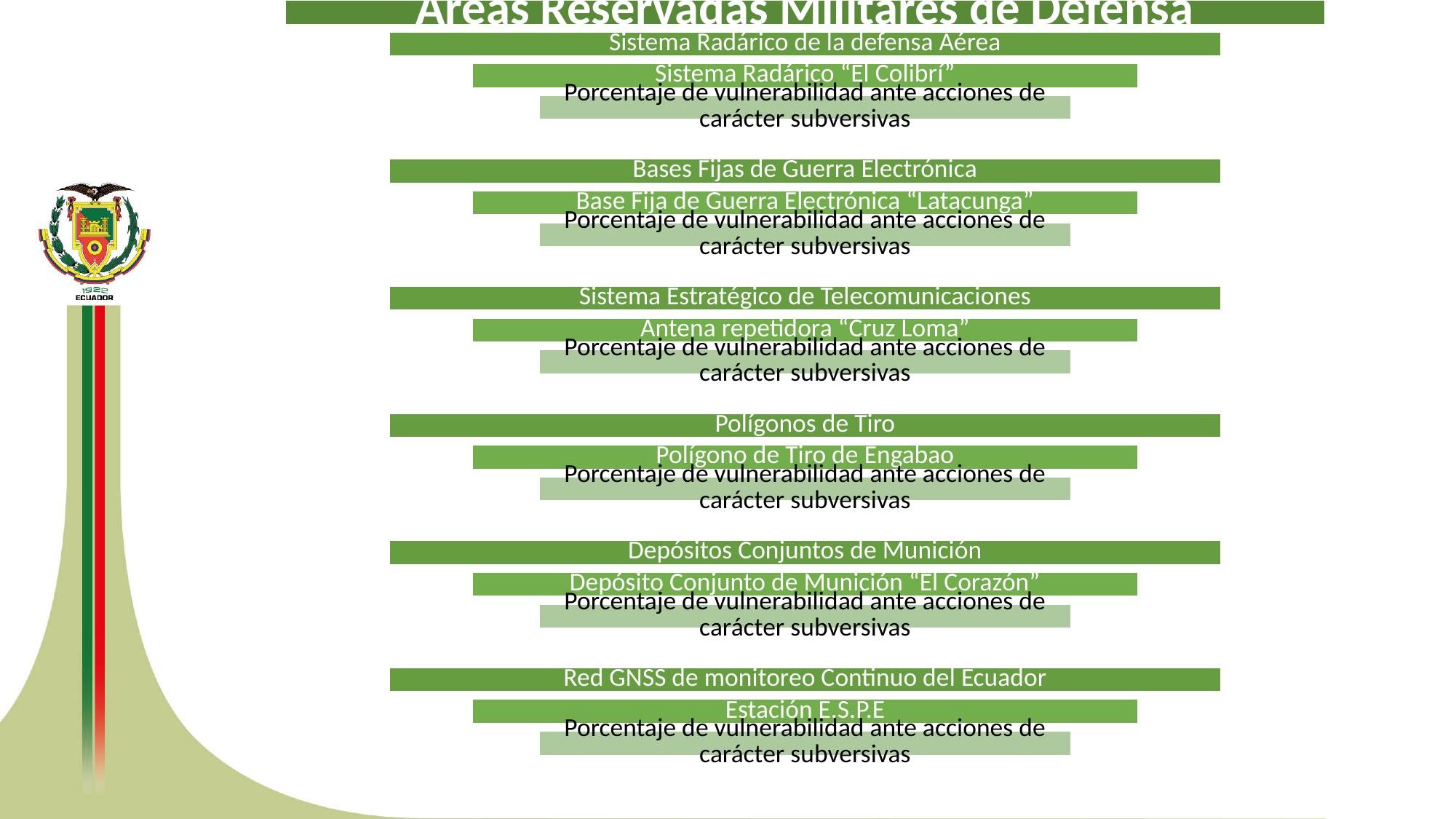

Áreas Reservadas Militares de Defensa
Sistema Radárico de la defensa Aérea
Bases Fijas de Guerra Electrónica
Sistema Estratégico de Telecomunicaciones
Red GNSS de monitoreo Continuo del Ecuador
Depósitos Conjuntos de Munición
Polígonos de Tiro
Sistema Radárico “El Colibrí”
Porcentaje de vulnerabilidad ante acciones de carácter subversivas
Base Fija de Guerra Electrónica “Latacunga”
Porcentaje de vulnerabilidad ante acciones de carácter subversivas
Antena repetidora “Cruz Loma”
Estación E.S.P.E
Porcentaje de vulnerabilidad ante acciones de carácter subversivas
Depósito Conjunto de Munición “El Corazón”
Polígono de Tiro de Engabao
Porcentaje de vulnerabilidad ante acciones de carácter subversivas
Porcentaje de vulnerabilidad ante acciones de carácter subversivas
Porcentaje de vulnerabilidad ante acciones de carácter subversivas